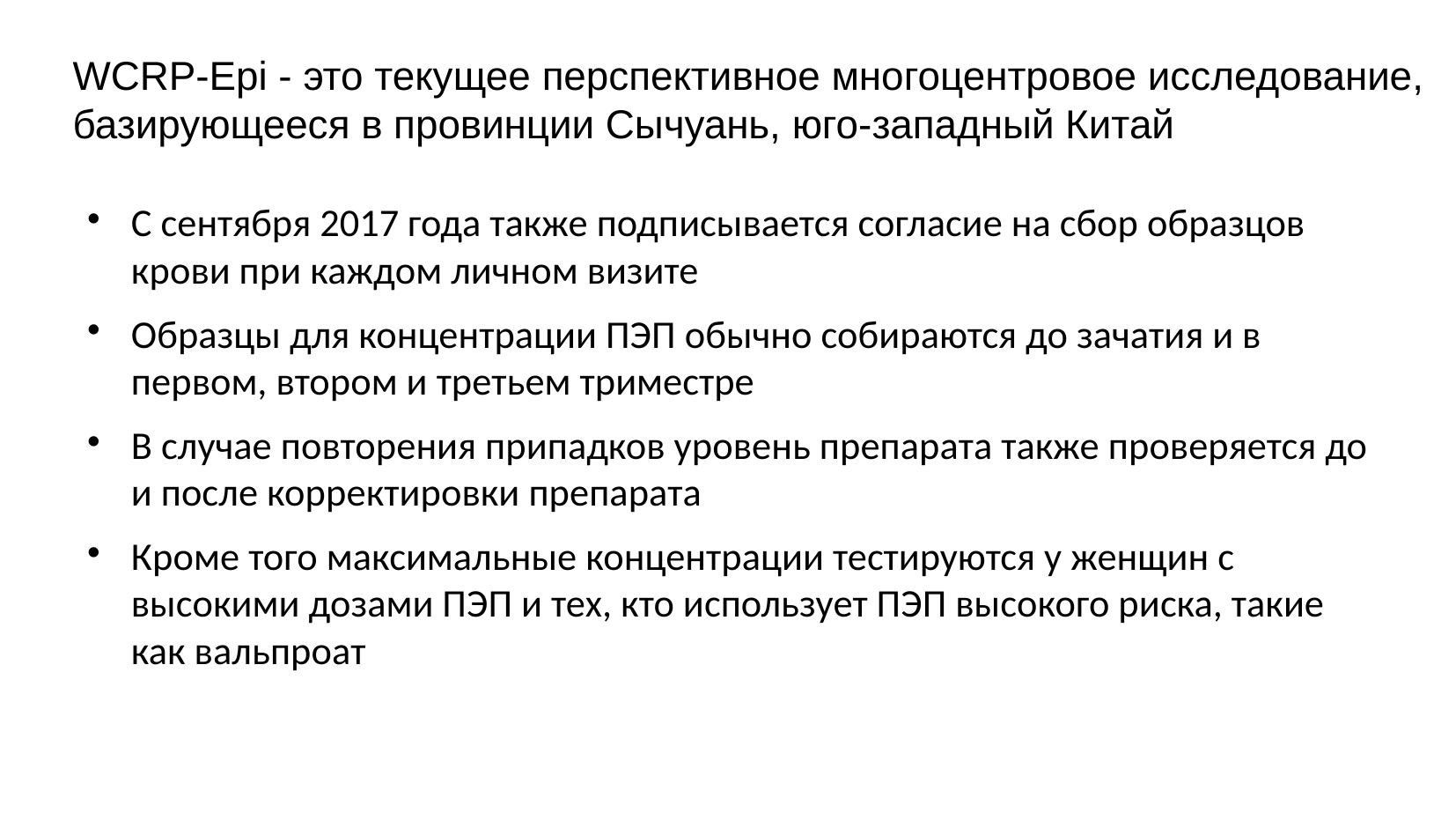

WCRP-Epi - это текущее перспективное многоцентровое исследование, базирующееся в провинции Сычуань, юго-западный Китай
С сентября 2017 года также подписывается согласие на сбор образцов крови при каждом личном визите
Образцы для концентрации ПЭП обычно собираются до зачатия и в первом, втором и третьем триместре
В случае повторения припадков уровень препарата также проверяется до и после корректировки препарата
Кроме того максимальные концентрации тестируются у женщин с высокими дозами ПЭП и тех, кто использует ПЭП высокого риска, такие как вальпроат